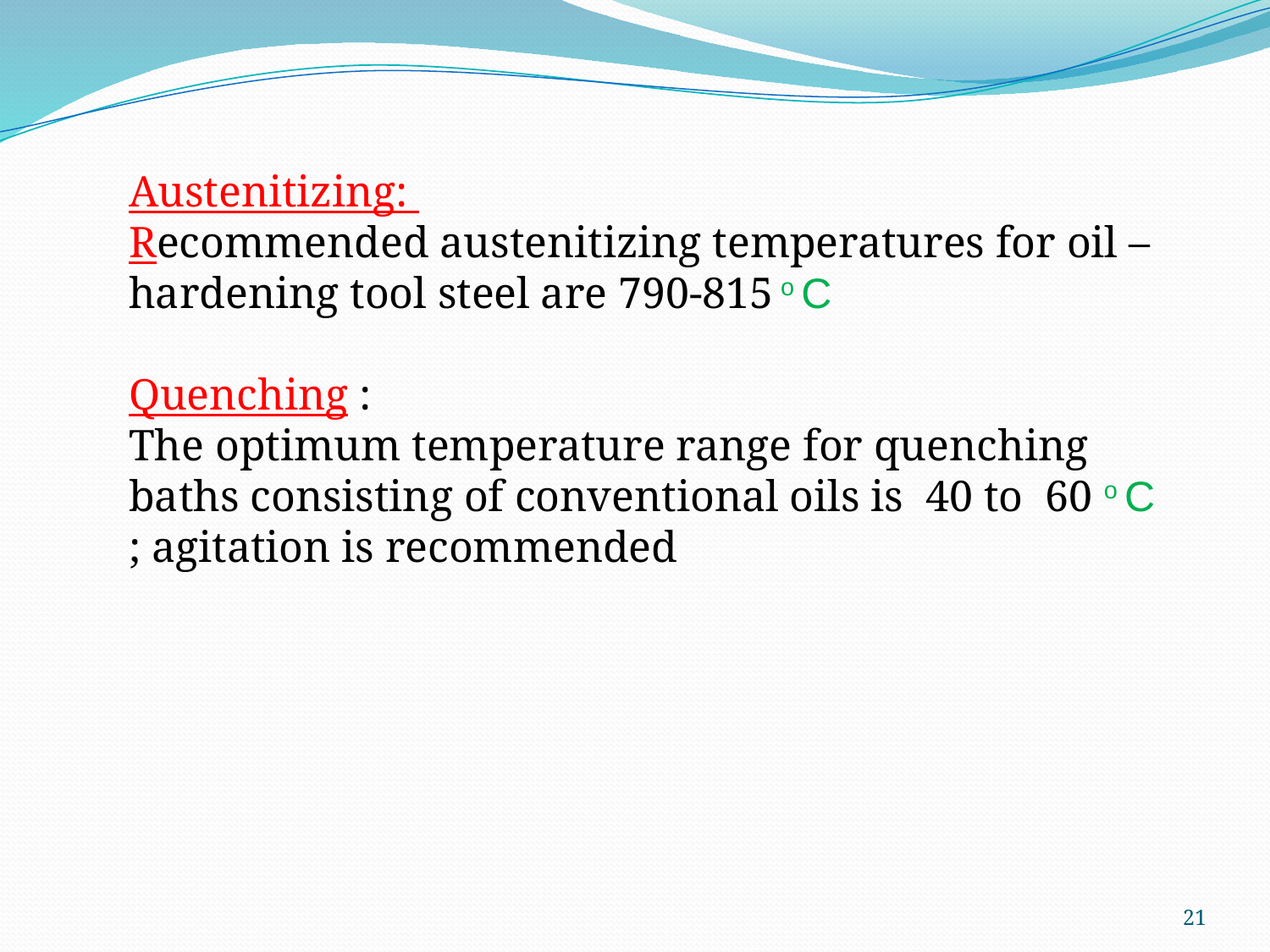

Austenitizing:
Recommended austenitizing temperatures for oil – hardening tool steel are 790-815 o C

Quenching :
The optimum temperature range for quenching baths consisting of conventional oils is  40 to  60 o C ; agitation is recommended
21